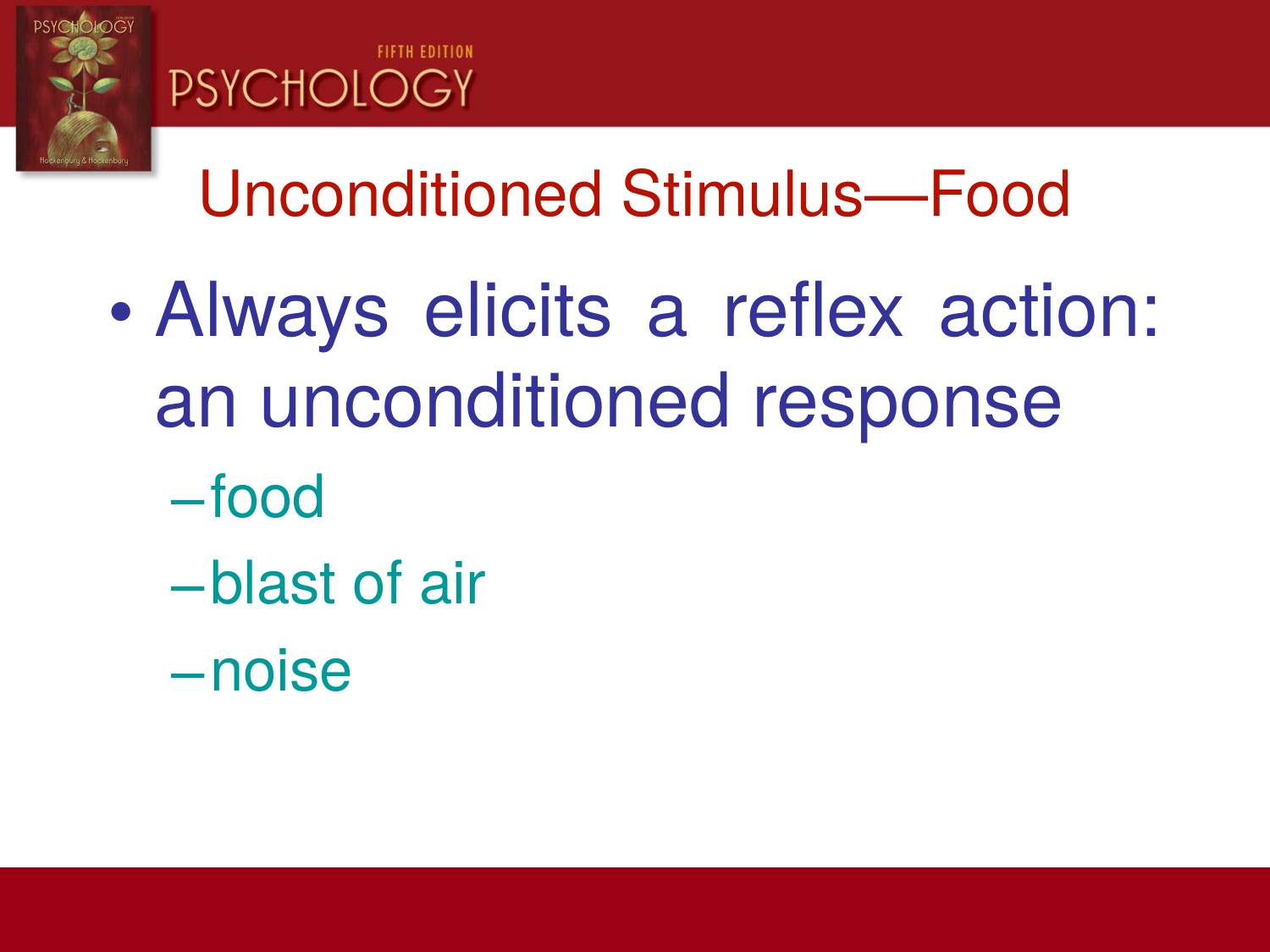

Unconditioned Stimulus—Food
Always elicits a reflex action: an unconditioned response
food
blast of air
noise